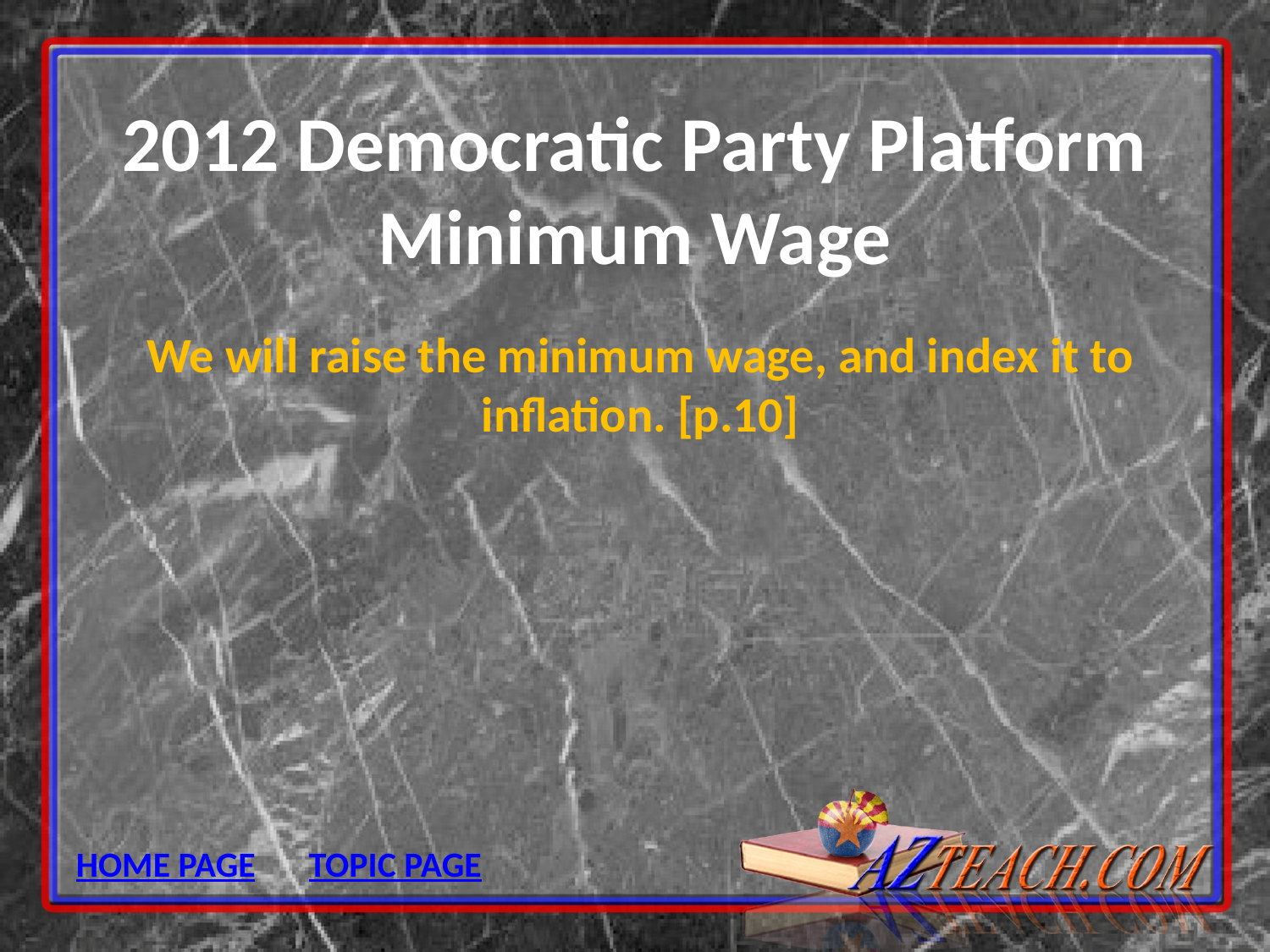

# 2012 Democratic Party Platform Minimum Wage
We will raise the minimum wage, and index it to inflation. [p.10]
HOME PAGE
TOPIC PAGE